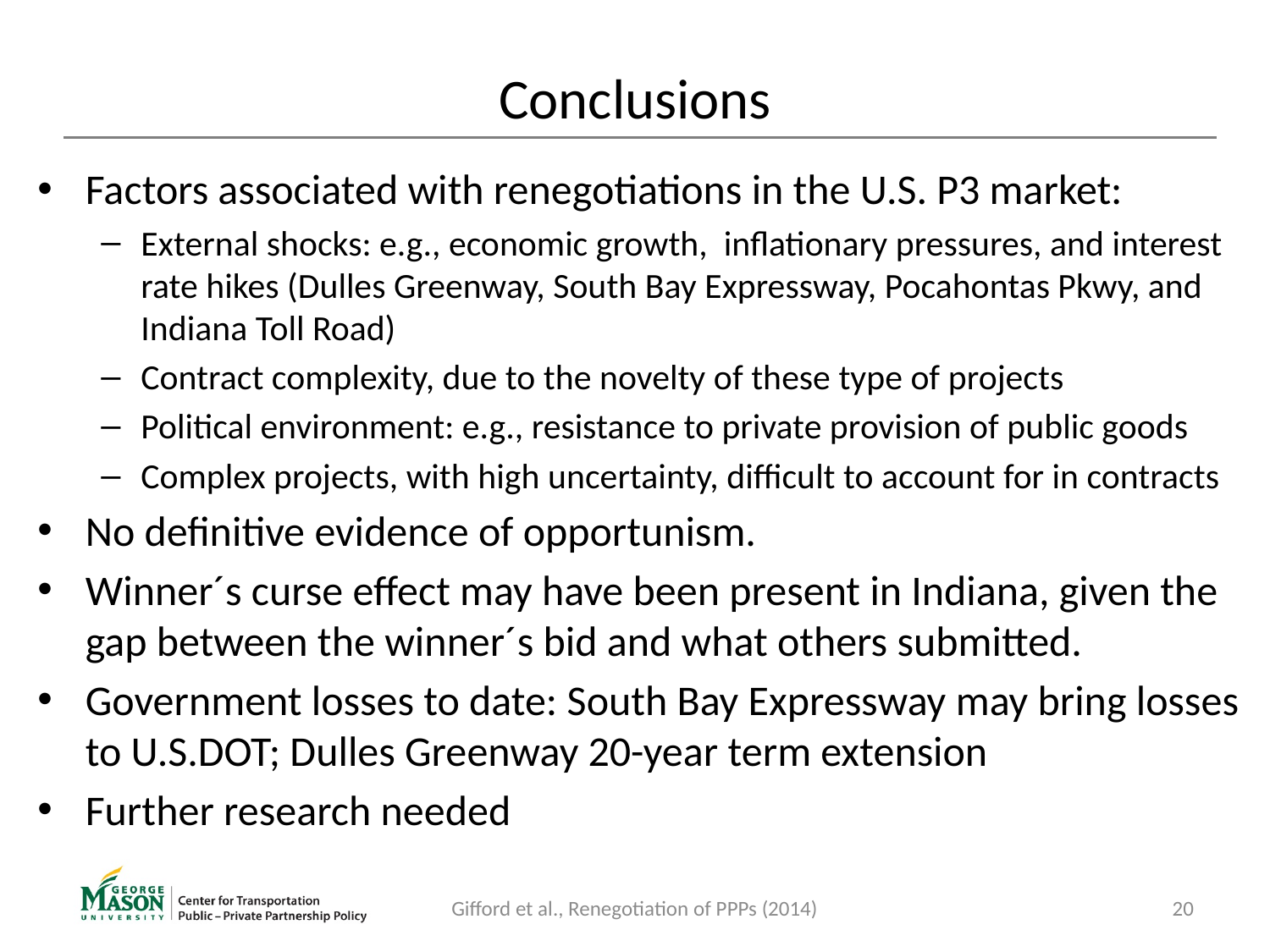

# Conclusions

Factors associated with renegotiations in the U.S. P3 market:
External shocks: e.g., economic growth,  inflationary pressures, and interest rate hikes (Dulles Greenway, South Bay Expressway, Pocahontas Pkwy, and Indiana Toll Road)
Contract complexity, due to the novelty of these type of projects
Political environment: e.g., resistance to private provision of public goods
Complex projects, with high uncertainty, difficult to account for in contracts
No definitive evidence of opportunism.
Winner´s curse effect may have been present in Indiana, given the gap between the winner´s bid and what others submitted.
Government losses to date: South Bay Expressway may bring losses to U.S.DOT; Dulles Greenway 20-year term extension
Further research needed
Gifford et al., Renegotiation of PPPs (2014)
20